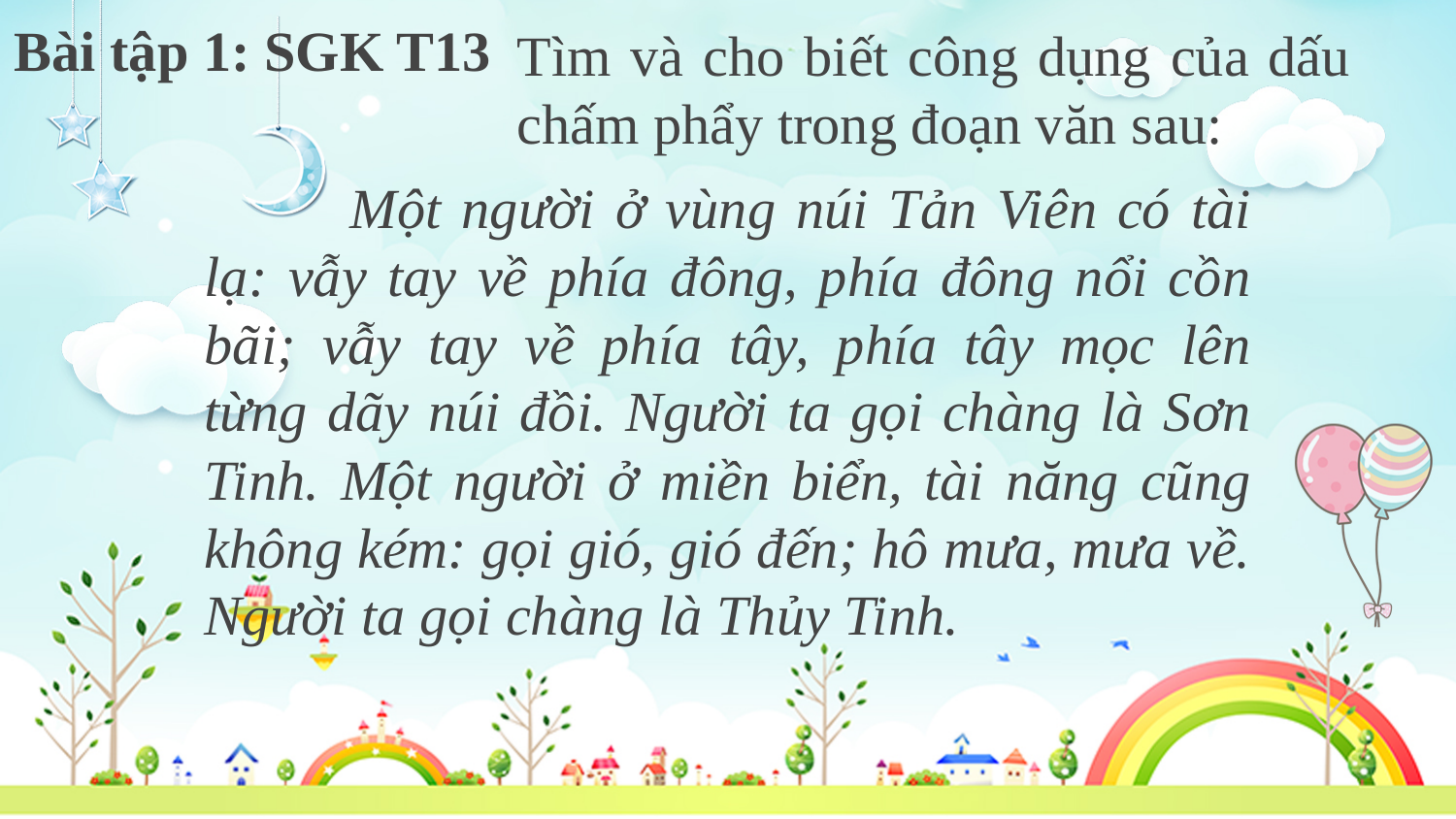

Bài tập 1: SGK T13
Tìm và cho biết công dụng của dấu chấm phẩy trong đoạn văn sau:
	Một người ở vùng núi Tản Viên có tài lạ: vẫy tay về phía đông, phía đông nổi cồn bãi; vẫy tay về phía tây, phía tây mọc lên từng dãy núi đồi. Người ta gọi chàng là Sơn Tinh. Một người ở miền biển, tài năng cũng không kém: gọi gió, gió đến; hô mưa, mưa về. Người ta gọi chàng là Thủy Tinh.